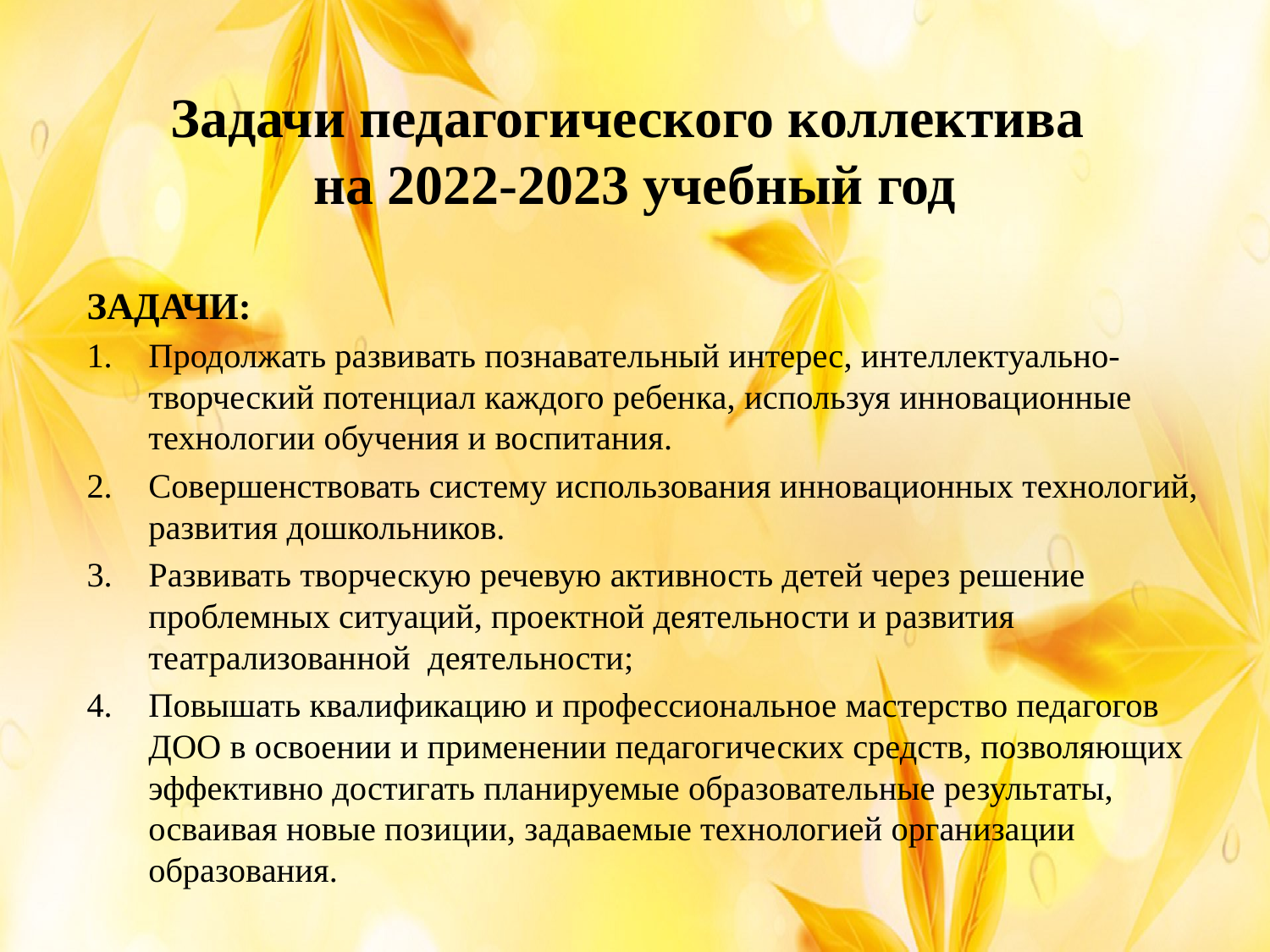

# Задачи педагогического коллектива на 2022-2023 учебный год
ЗАДАЧИ:
Продолжать развивать познавательный интерес, интеллектуально-творческий потенциал каждого ребенка, используя инновационные технологии обучения и воспитания.
Совершенствовать систему использования инновационных технологий, развития дошкольников.
Развивать творческую речевую активность детей через решение проблемных ситуаций, проектной деятельности и развития театрализованной  деятельности;
Повышать квалификацию и профессиональное мастерство педагогов ДОО в освоении и применении педагогических средств, позволяющих эффективно достигать планируемые образовательные результаты, осваивая новые позиции, задаваемые технологией организации образования.